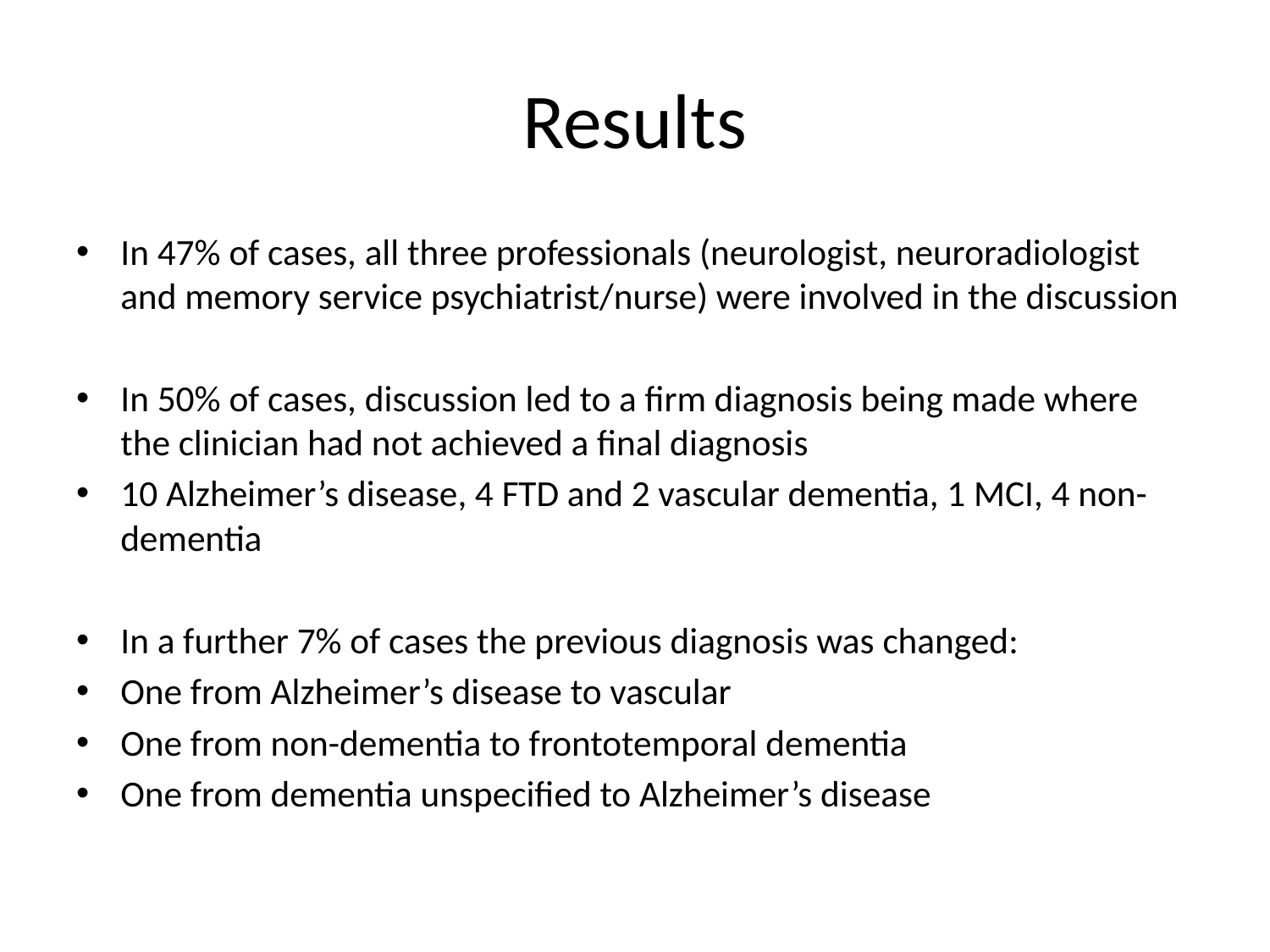

# Results
In 47% of cases, all three professionals (neurologist, neuroradiologist and memory service psychiatrist/nurse) were involved in the discussion

In 50% of cases, discussion led to a firm diagnosis being made where the clinician had not achieved a final diagnosis
10 Alzheimer’s disease, 4 FTD and 2 vascular dementia, 1 MCI, 4 non-dementia

In a further 7% of cases the previous diagnosis was changed:
One from Alzheimer’s disease to vascular
One from non-dementia to frontotemporal dementia
One from dementia unspecified to Alzheimer’s disease